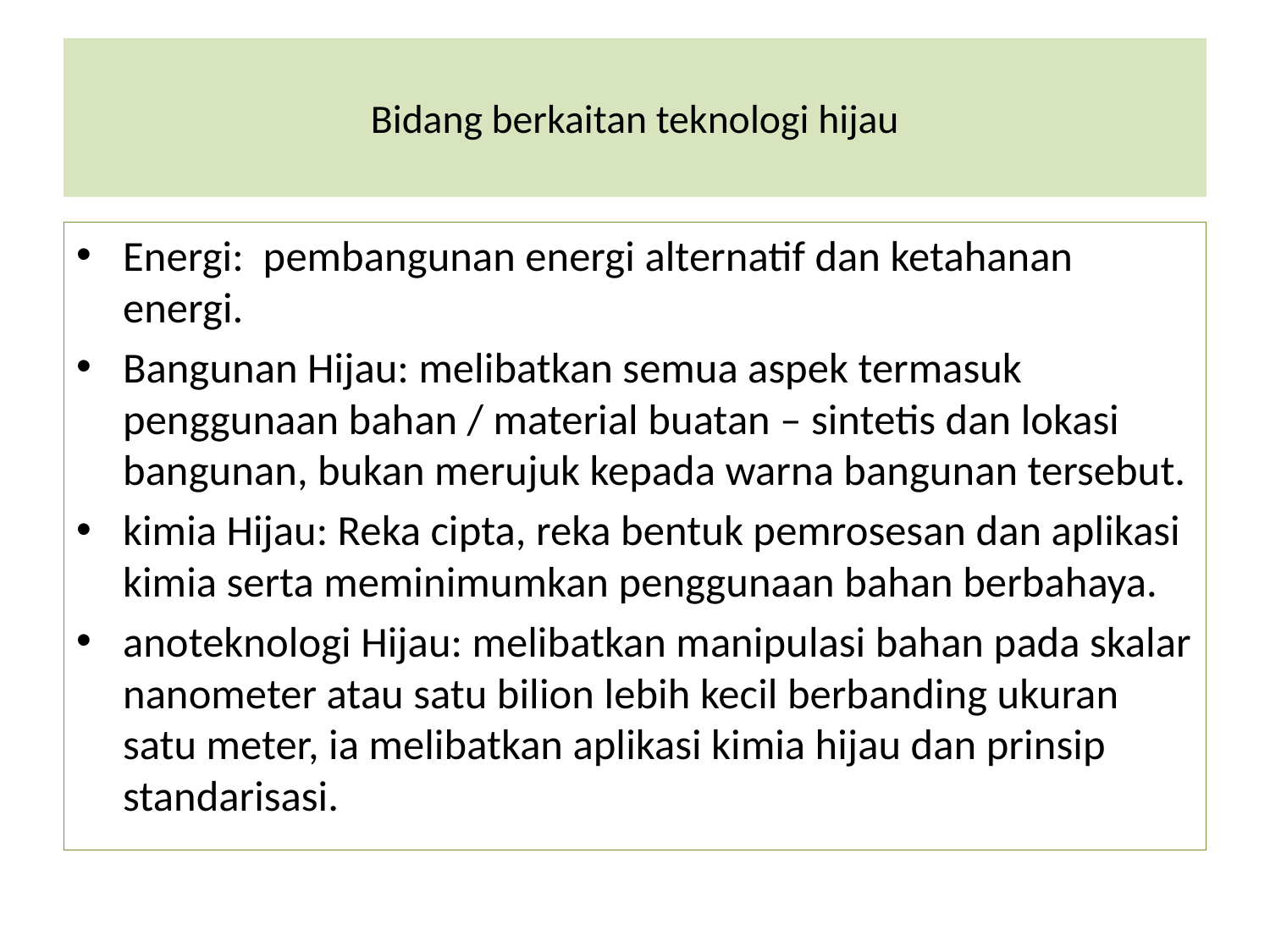

# Bidang berkaitan teknologi hijau
Energi:  pembangunan energi alternatif dan ketahanan energi.
Bangunan Hijau: melibatkan semua aspek termasuk penggunaan bahan / material buatan – sintetis dan lokasi bangunan, bukan merujuk kepada warna bangunan tersebut.
kimia Hijau: Reka cipta, reka bentuk pemrosesan dan aplikasi kimia serta meminimumkan penggunaan bahan berbahaya.
anoteknologi Hijau: melibatkan manipulasi bahan pada skalar nanometer atau satu bilion lebih kecil berbanding ukuran satu meter, ia melibatkan aplikasi kimia hijau dan prinsip standarisasi.